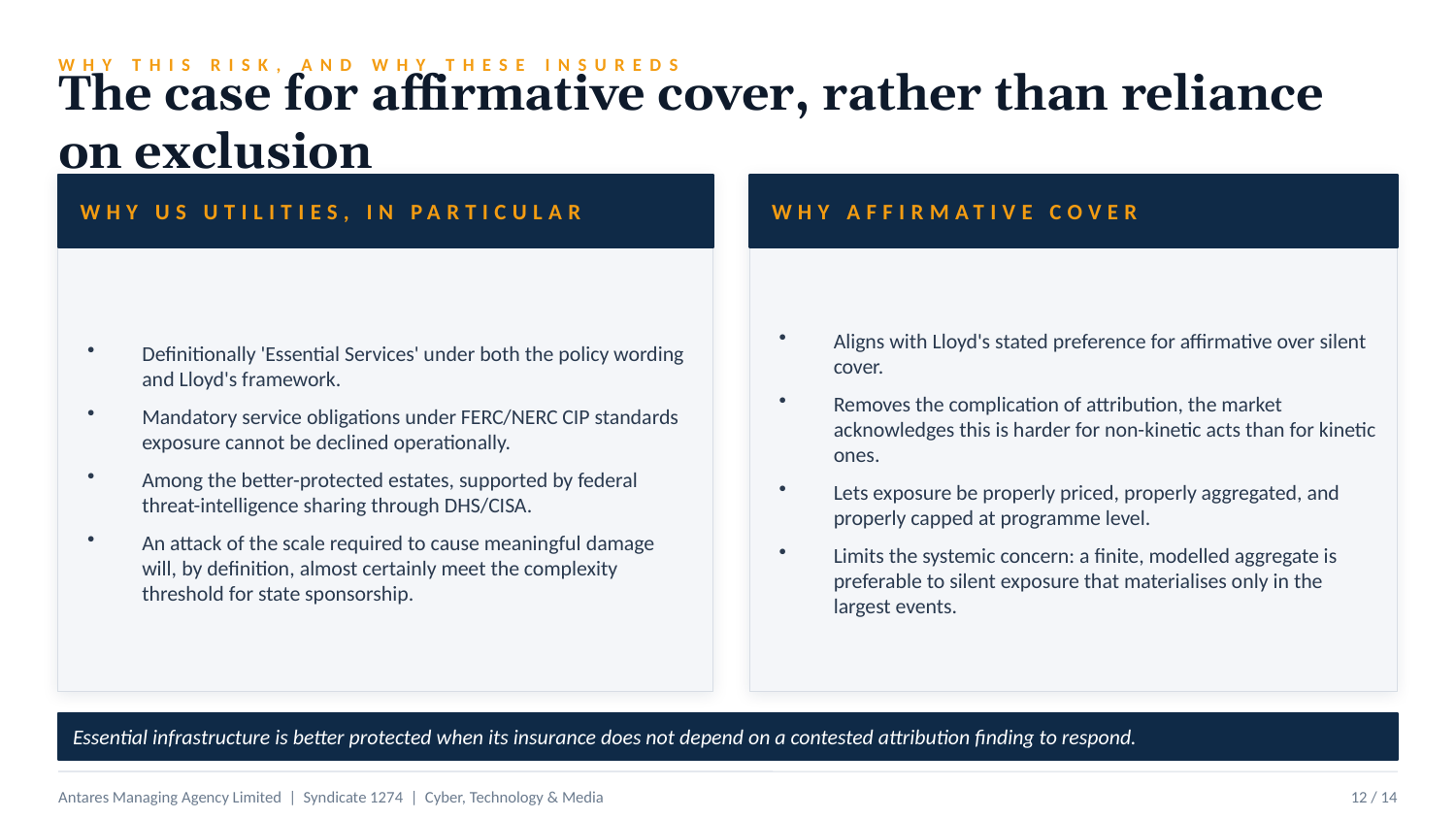

WHY THIS RISK, AND WHY THESE INSUREDS
The case for affirmative cover, rather than reliance on exclusion

WHY US UTILITIES, IN PARTICULAR

WHY AFFIRMATIVE COVER
Definitionally 'Essential Services' under both the policy wording and Lloyd's framework.
Mandatory service obligations under FERC/NERC CIP standards exposure cannot be declined operationally.
Among the better-protected estates, supported by federal threat-intelligence sharing through DHS/CISA.
An attack of the scale required to cause meaningful damage will, by definition, almost certainly meet the complexity threshold for state sponsorship.
Aligns with Lloyd's stated preference for affirmative over silent cover.
Removes the complication of attribution, the market acknowledges this is harder for non-kinetic acts than for kinetic ones.
Lets exposure be properly priced, properly aggregated, and properly capped at programme level.
Limits the systemic concern: a finite, modelled aggregate is preferable to silent exposure that materialises only in the largest events.

Essential infrastructure is better protected when its insurance does not depend on a contested attribution finding to respond.

Antares Managing Agency Limited  |  Syndicate 1274  |  Cyber, Technology & Media
12 / 14